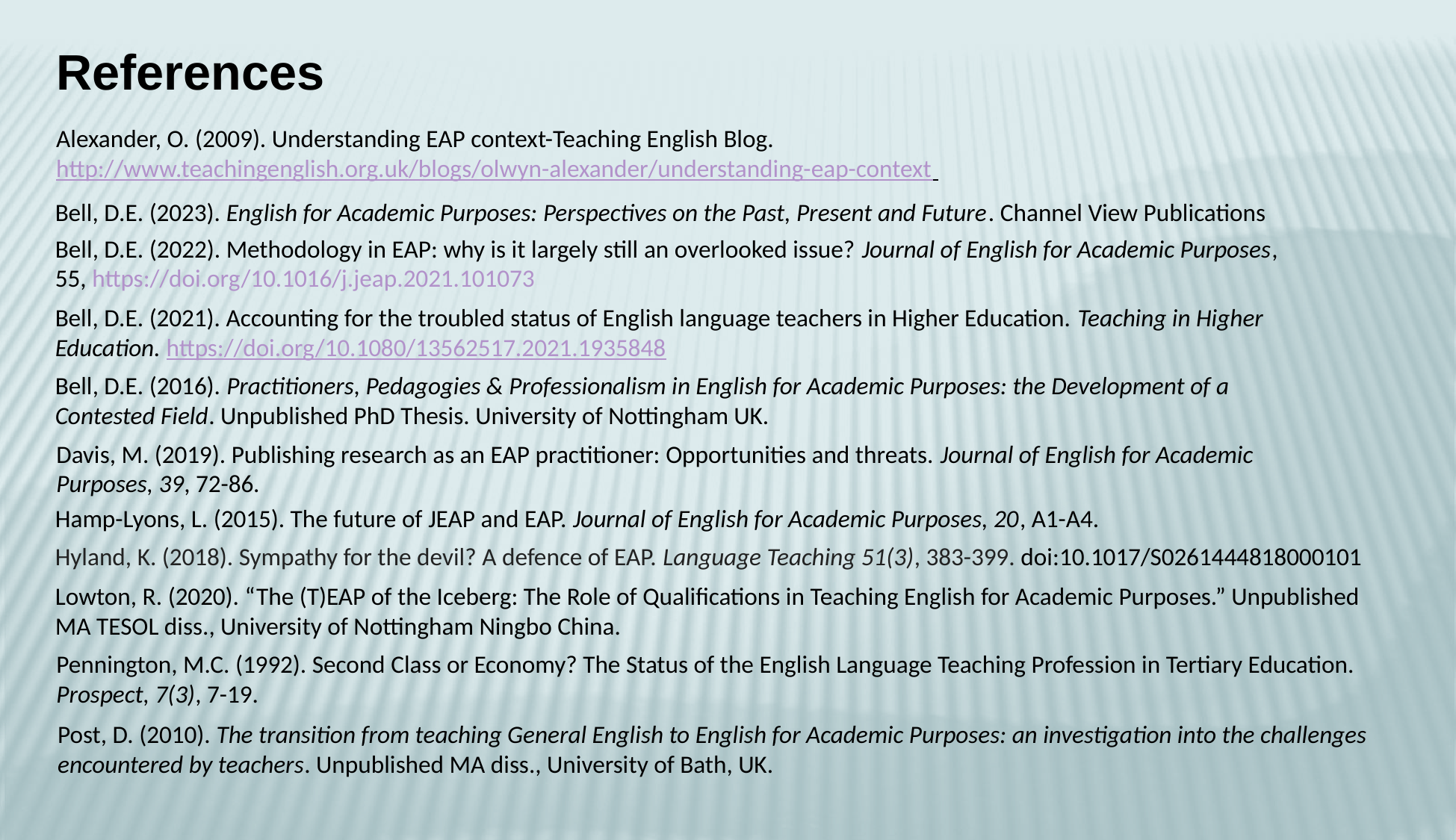

References
Alexander, O. (2009). Understanding EAP context-Teaching English Blog. http://www.teachingenglish.org.uk/blogs/olwyn-alexander/understanding-eap-context
Bell, D.E. (2023). English for Academic Purposes: Perspectives on the Past, Present and Future. Channel View Publications
Bell, D.E. (2022). Methodology in EAP: why is it largely still an overlooked issue? Journal of English for Academic Purposes, 55, https://doi.org/10.1016/j.jeap.2021.101073
Bell, D.E. (2021). Accounting for the troubled status of English language teachers in Higher Education. Teaching in Higher Education. https://doi.org/10.1080/13562517.2021.1935848
Bell, D.E. (2016). Practitioners, Pedagogies & Professionalism in English for Academic Purposes: the Development of a Contested Field. Unpublished PhD Thesis. University of Nottingham UK.
Davis, M. (2019). Publishing research as an EAP practitioner: Opportunities and threats. Journal of English for Academic Purposes, 39, 72-86.
Hamp-Lyons, L. (2015). The future of JEAP and EAP. Journal of English for Academic Purposes, 20, A1-A4.
Hyland, K. (2018). Sympathy for the devil? A defence of EAP. Language Teaching 51(3), 383-399. doi:10.1017/S0261444818000101
Lowton, R. (2020). “The (T)EAP of the Iceberg: The Role of Qualifications in Teaching English for Academic Purposes.” Unpublished MA TESOL diss., University of Nottingham Ningbo China.
Pennington, M.C. (1992). Second Class or Economy? The Status of the English Language Teaching Profession in Tertiary Education. Prospect, 7(3), 7-19.
Post, D. (2010). The transition from teaching General English to English for Academic Purposes: an investigation into the challenges encountered by teachers. Unpublished MA diss., University of Bath, UK.